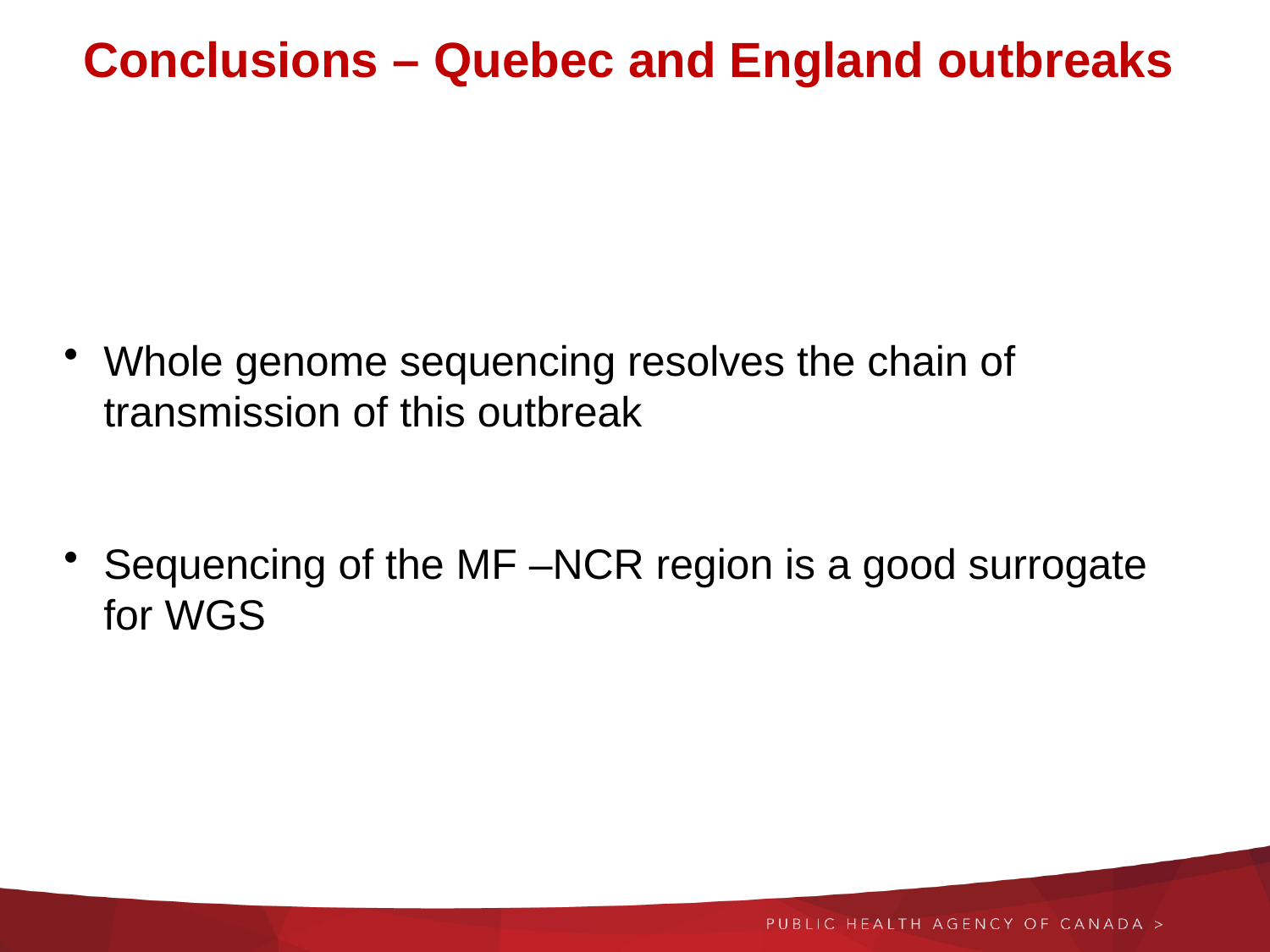

# Conclusions – Quebec and England outbreaks
Whole genome sequencing resolves the chain of transmission of this outbreak

Sequencing of the MF –NCR region is a good surrogate for WGS